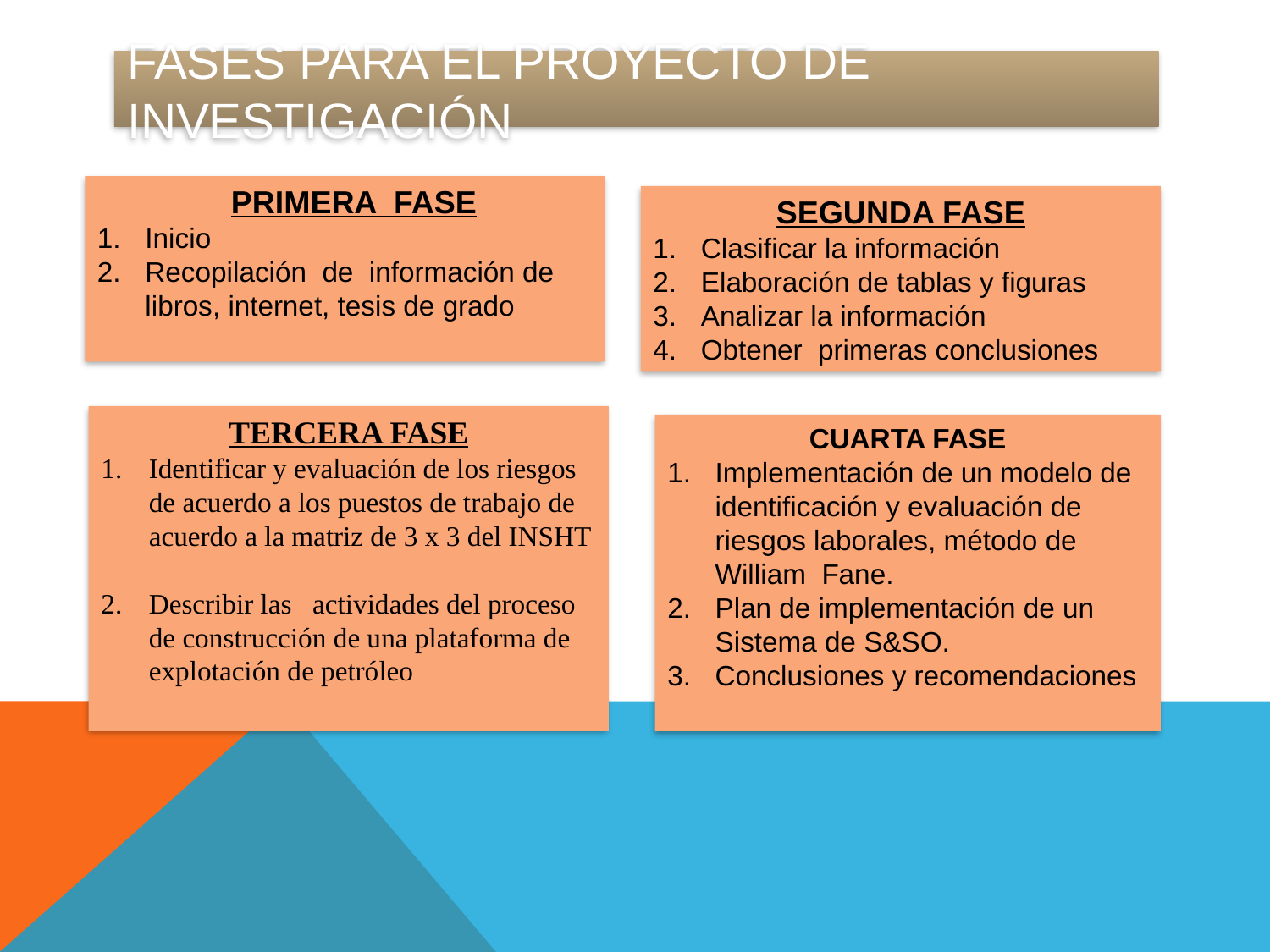

# FASES PARA EL PROYECTO DE INVESTIGACIÓN
  PRIMERA  FASE
Inicio
Recopilación  de  información de libros, internet, tesis de grado

SEGUNDA FASE
Clasificar la información
Elaboración de tablas y figuras
Analizar la información
Obtener  primeras conclusiones
TERCERA FASE
Identificar y evaluación de los riesgos de acuerdo a los puestos de trabajo de acuerdo a la matriz de 3 x 3 del INSHT

Describir las   actividades del proceso de construcción de una plataforma de explotación de petróleo

CUARTA FASE
Implementación de un modelo de identificación y evaluación de riesgos laborales, método de William  Fane.
Plan de implementación de un Sistema de S&SO.
Conclusiones y recomendaciones